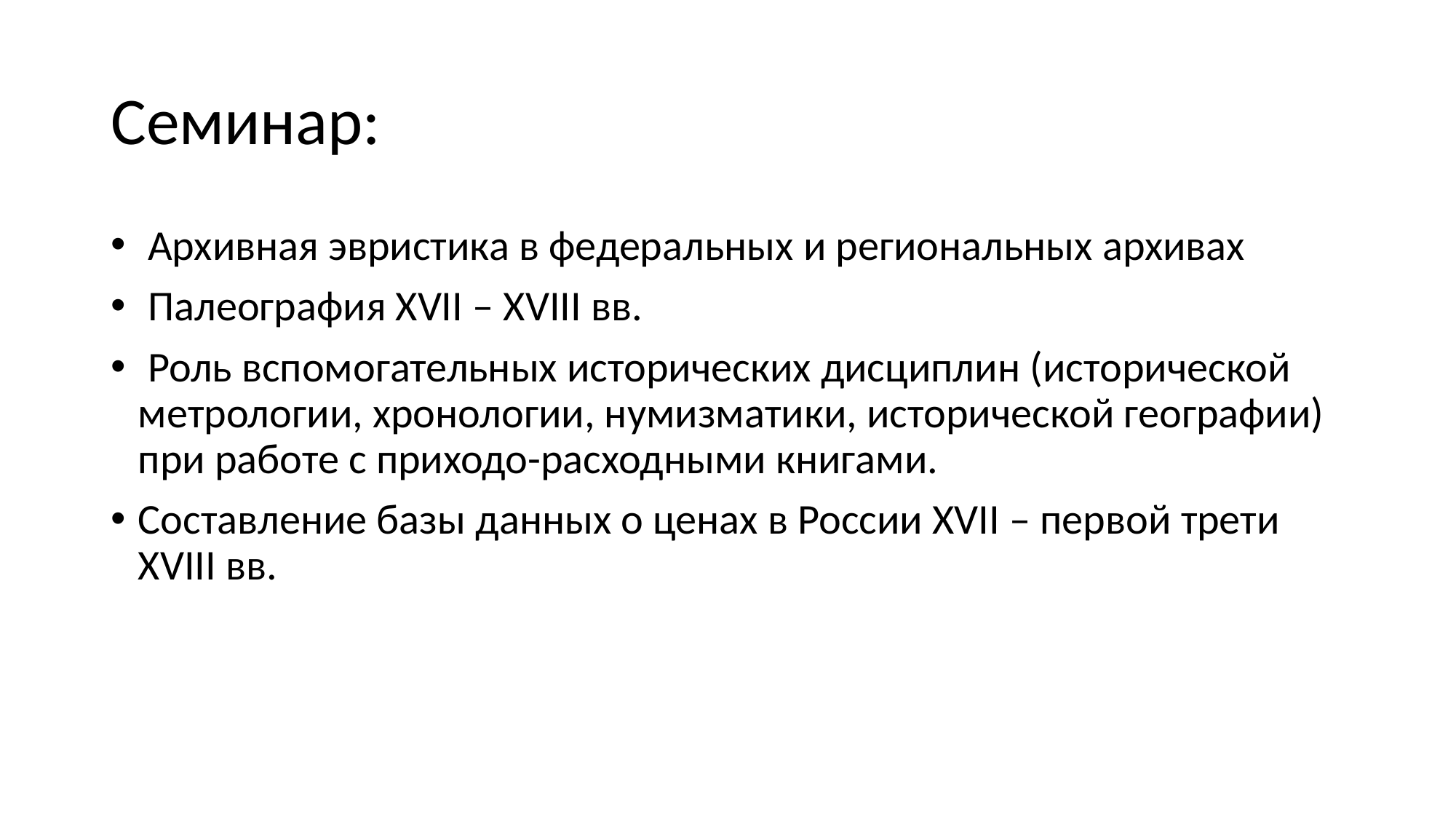

# Семинар:
 Архивная эвристика в федеральных и региональных архивах
 Палеография XVII – XVIII вв.
 Роль вспомогательных исторических дисциплин (исторической метрологии, хронологии, нумизматики, исторической географии) при работе с приходо-расходными книгами.
Составление базы данных о ценах в России XVII – первой трети XVIII вв.